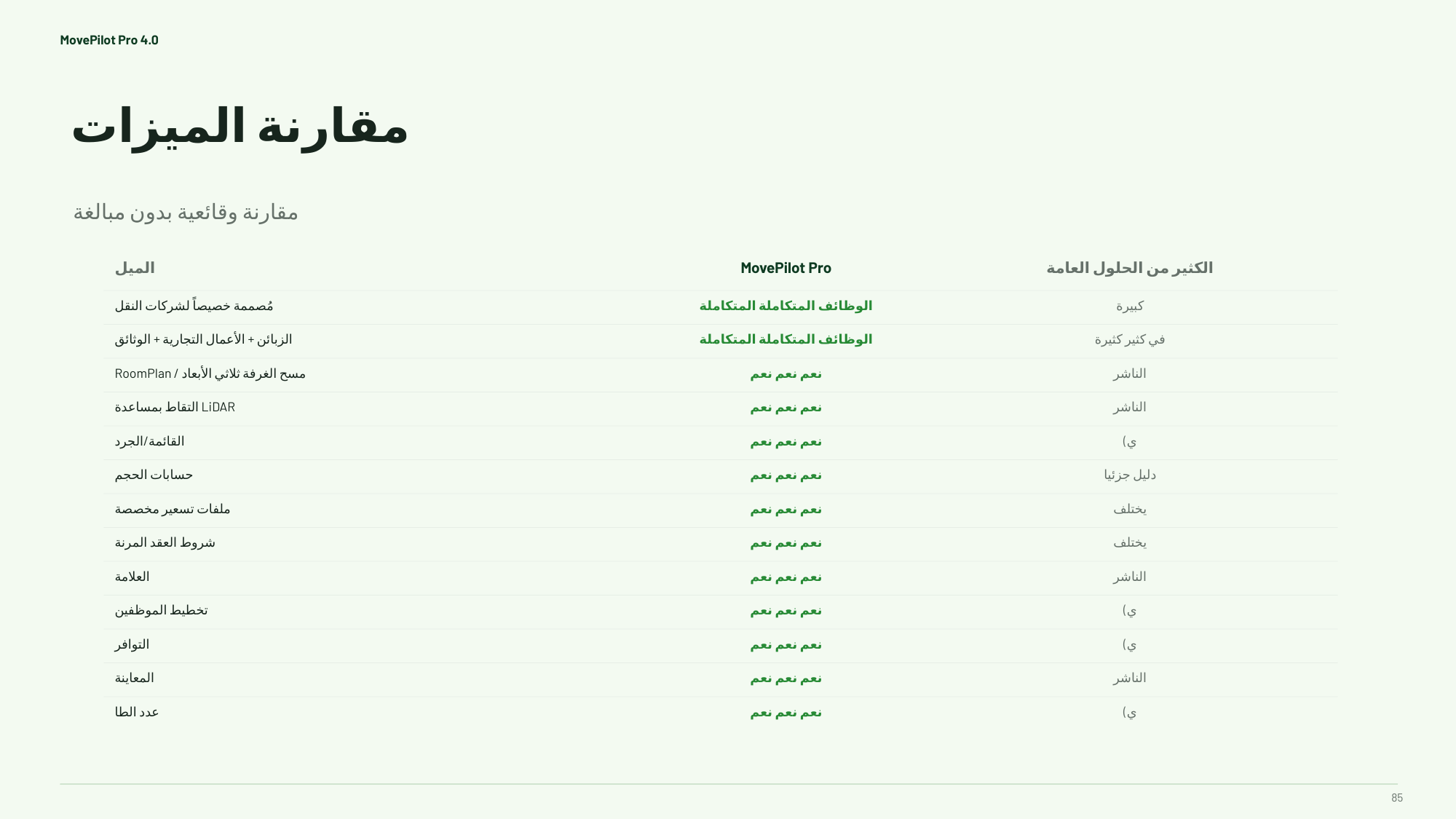

MovePilot Pro 4.0
مقارنة الميزات
مقارنة وقائعية بدون مبالغة
الميل
MovePilot Pro
الكثير من الحلول العامة

مُصممة خصيصاً لشركات النقل
الوظائف المتكاملة المتكاملة
كبيرة

الزبائن + الأعمال التجارية + الوثائق
الوظائف المتكاملة المتكاملة
في كثير كثيرة

RoomPlan / مسح الغرفة ثلاثي الأبعاد
نعم نعم نعم
الناشر

التقاط بمساعدة LiDAR
نعم نعم نعم
الناشر

القائمة/الجرد
نعم نعم نعم
(ي

حسابات الحجم
نعم نعم نعم
دليل جزئيا

ملفات تسعير مخصصة
نعم نعم نعم
يختلف

شروط العقد المرنة
نعم نعم نعم
يختلف

العلامة
نعم نعم نعم
الناشر

تخطيط الموظفين
نعم نعم نعم
(ي

التوافر
نعم نعم نعم
(ي

المعاينة
نعم نعم نعم
الناشر

عدد الطا
نعم نعم نعم
(ي

85